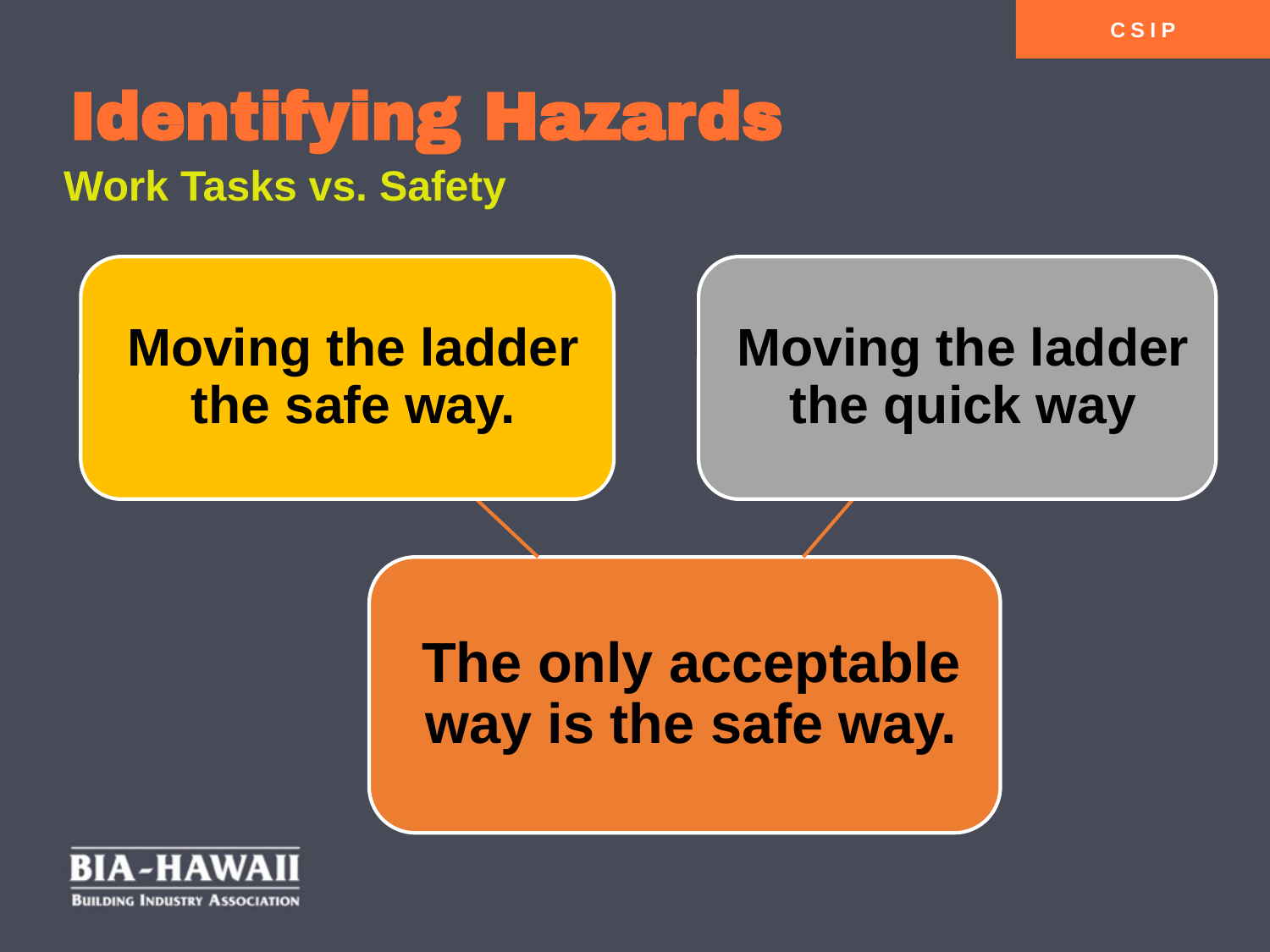

Identifying Hazards
Work Tasks vs. Safety

The only acceptable way is the safe way.
Moving the ladder the quick way
Moving the ladder the safe way.